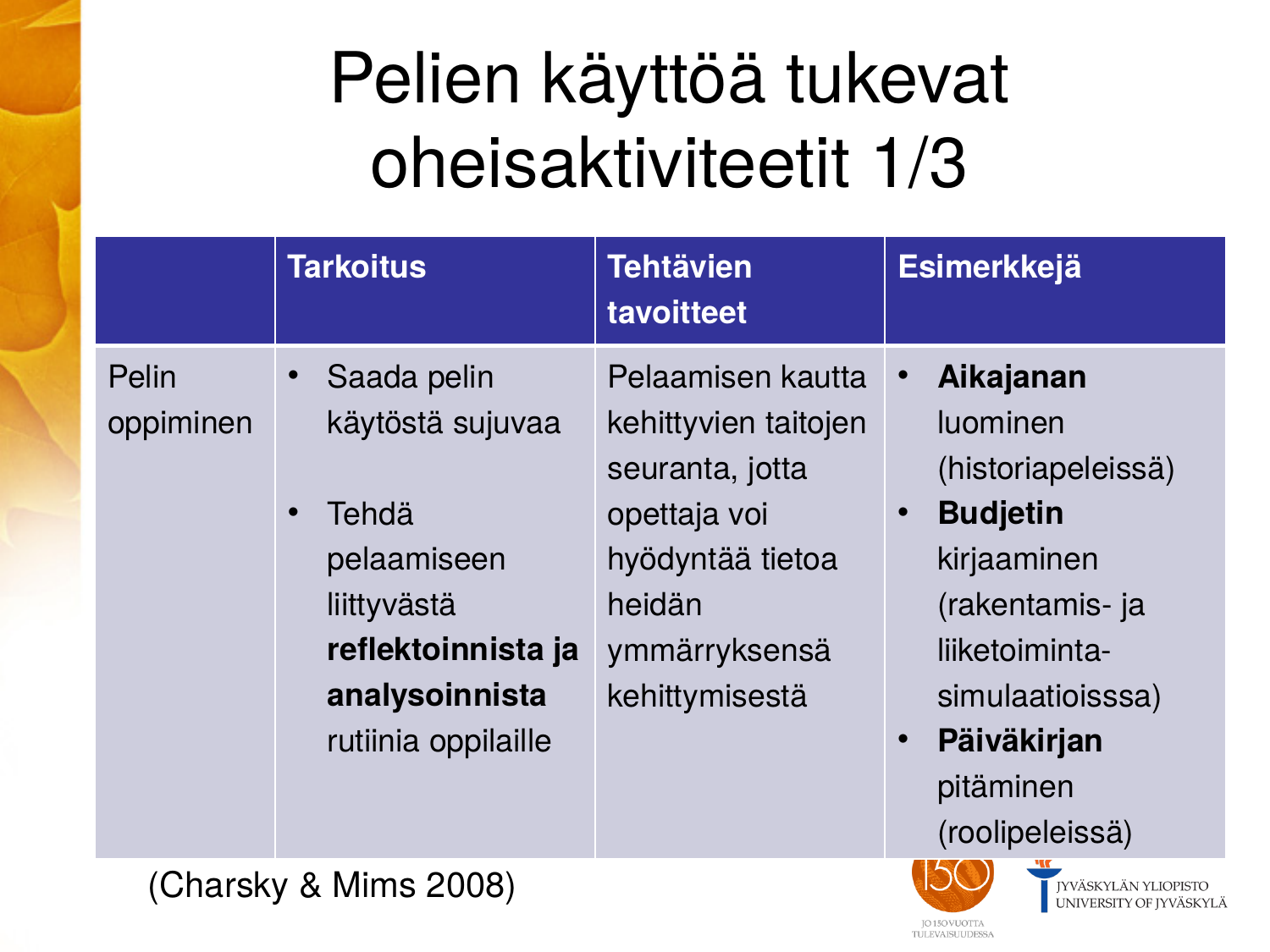

# Pelien käyttöä tukevat oheisaktiviteetit 1/3
|  | Tarkoitus | Tehtävien tavoitteet | Esimerkkejä |
| --- | --- | --- | --- |
| Pelin oppiminen | Saada pelin käytöstä sujuvaa Tehdä pelaamiseen liittyvästä reflektoinnista ja analysoinnista rutiinia oppilaille | Pelaamisen kautta kehittyvien taitojen seuranta, jotta opettaja voi hyödyntää tietoa heidän ymmärryksensä kehittymisestä | Aikajanan luominen (historiapeleissä) Budjetin kirjaaminen (rakentamis- ja liiketoiminta-simulaatioisssa) Päiväkirjan pitäminen (roolipeleissä) |
(Charsky & Mims 2008)